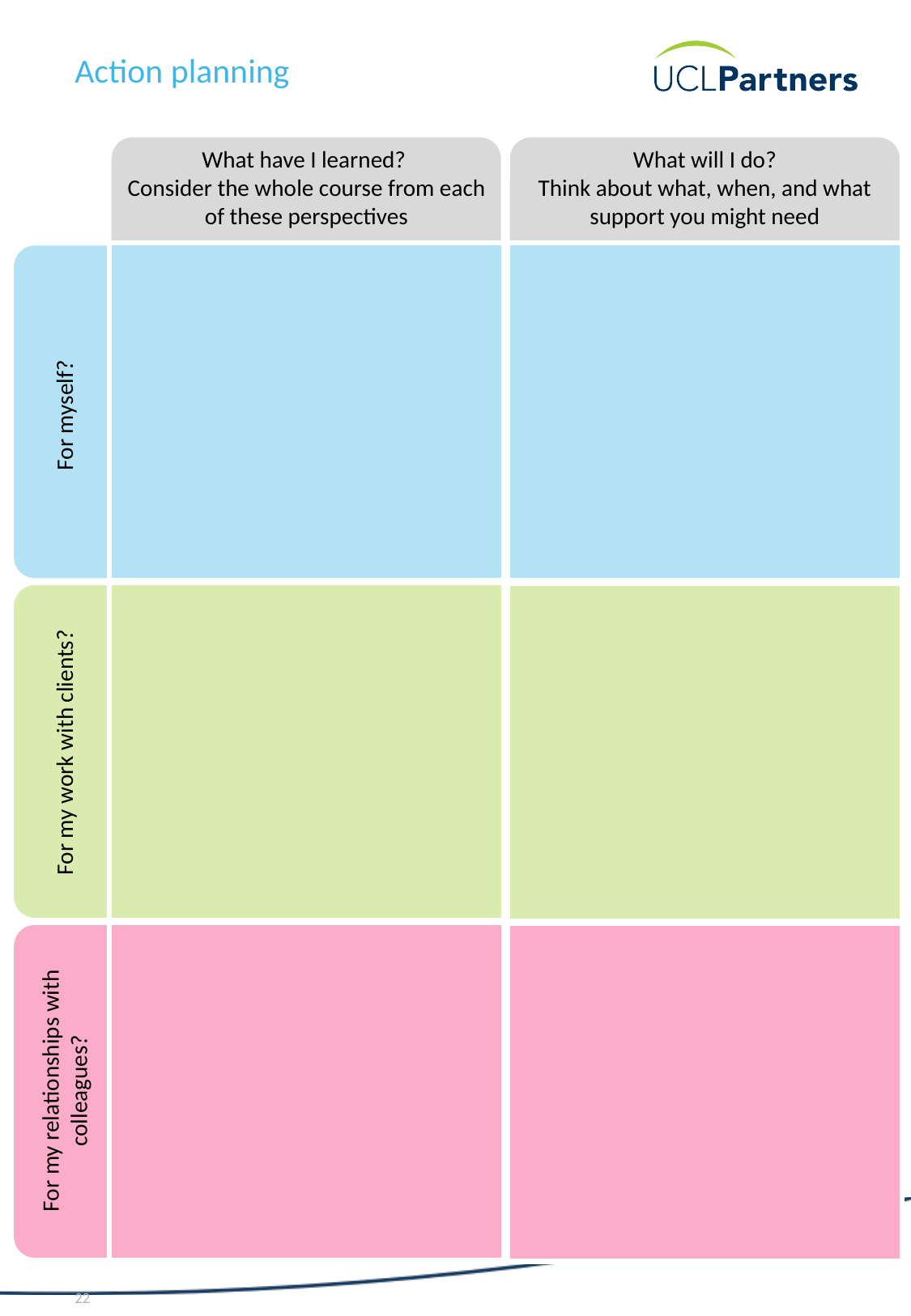

# Action planning

What have I learned?
Consider the whole course from each of these perspectives
What will I do?
Think about what, when, and what support you might need

For myself?

For my work with clients?

For my relationships with colleagues?
22